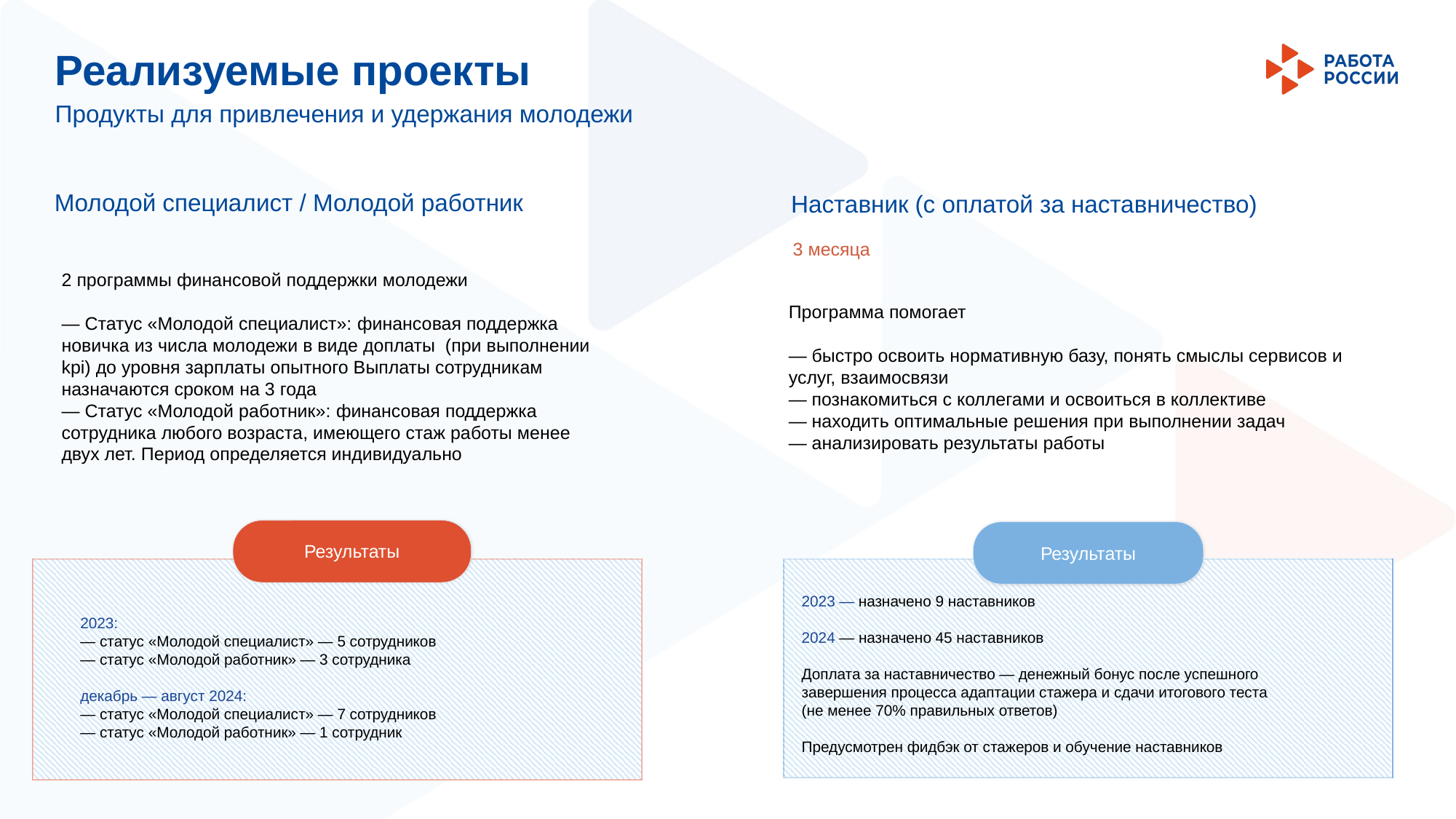

Реализуемые проекты
Продукты для привлечения и удержания молодежи
Молодой специалист / Молодой работник
2 программы финансовой поддержки молодежи
— Статус «Молодой специалист»: финансовая поддержка новичка из числа молодежи в виде доплаты  (при выполнении kpi) до уровня зарплаты опытного Выплаты сотрудникам назначаются сроком на 3 года
— Статус «Молодой работник»: финансовая поддержка сотрудника любого возраста, имеющего стаж работы менее двух лет. Период определяется индивидуально

Результаты

2023:
— статус «Молодой специалист» — 5 сотрудников
— статус «Молодой работник» — 3 сотрудника

декабрь — август 2024:
— статус «Молодой специалист» — 7 сотрудников
— статус «Молодой работник» — 1 сотрудник
Наставник (с оплатой за наставничество)
3 месяца
Программа помогает
— быстро освоить нормативную базу, понять смыслы сервисов и услуг, взаимосвязи
— познакомиться с коллегами и освоиться в коллективе
— находить оптимальные решения при выполнении задач
— анализировать результаты работы

Результаты

2023 — назначено 9 наставников

2024 — назначено 45 наставников

Доплата за наставничество — денежный бонус после успешного завершения процесса адаптации стажера и сдачи итогового теста
(не менее 70% правильных ответов)

Предусмотрен фидбэк от стажеров и обучение наставников
5